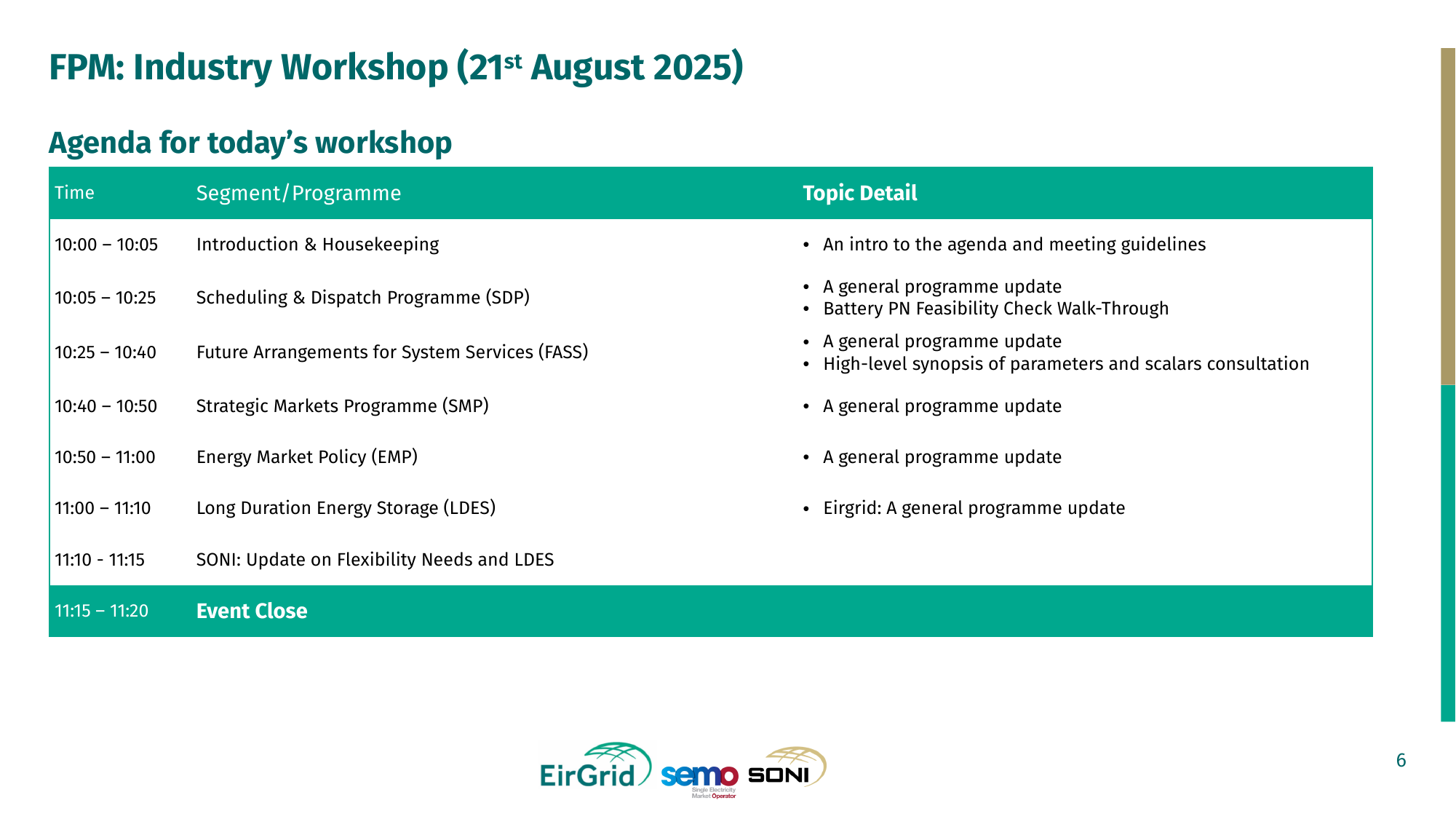

# FPM: Industry Workshop (21st August 2025) Agenda for today’s workshop
| Time | Segment/Programme | Topic Detail |
| --- | --- | --- |
| 10:00 – 10:05 | Introduction & Housekeeping | An intro to the agenda and meeting guidelines |
| 10:05 – 10:25 | Scheduling & Dispatch Programme (SDP) | A general programme update Battery PN Feasibility Check Walk-Through |
| 10:25 – 10:40 | Future Arrangements for System Services (FASS) | A general programme update High-level synopsis of parameters and scalars consultation |
| 10:40 – 10:50 | Strategic Markets Programme (SMP) | A general programme update |
| 10:50 – 11:00 | Energy Market Policy (EMP) | A general programme update |
| 11:00 – 11:10 | Long Duration Energy Storage (LDES) | Eirgrid: A general programme update |
| 11:10 - 11:15 | SONI: Update on Flexibility Needs and LDES |  |
| 11:15 – 11:20 | Event Close |  |

6